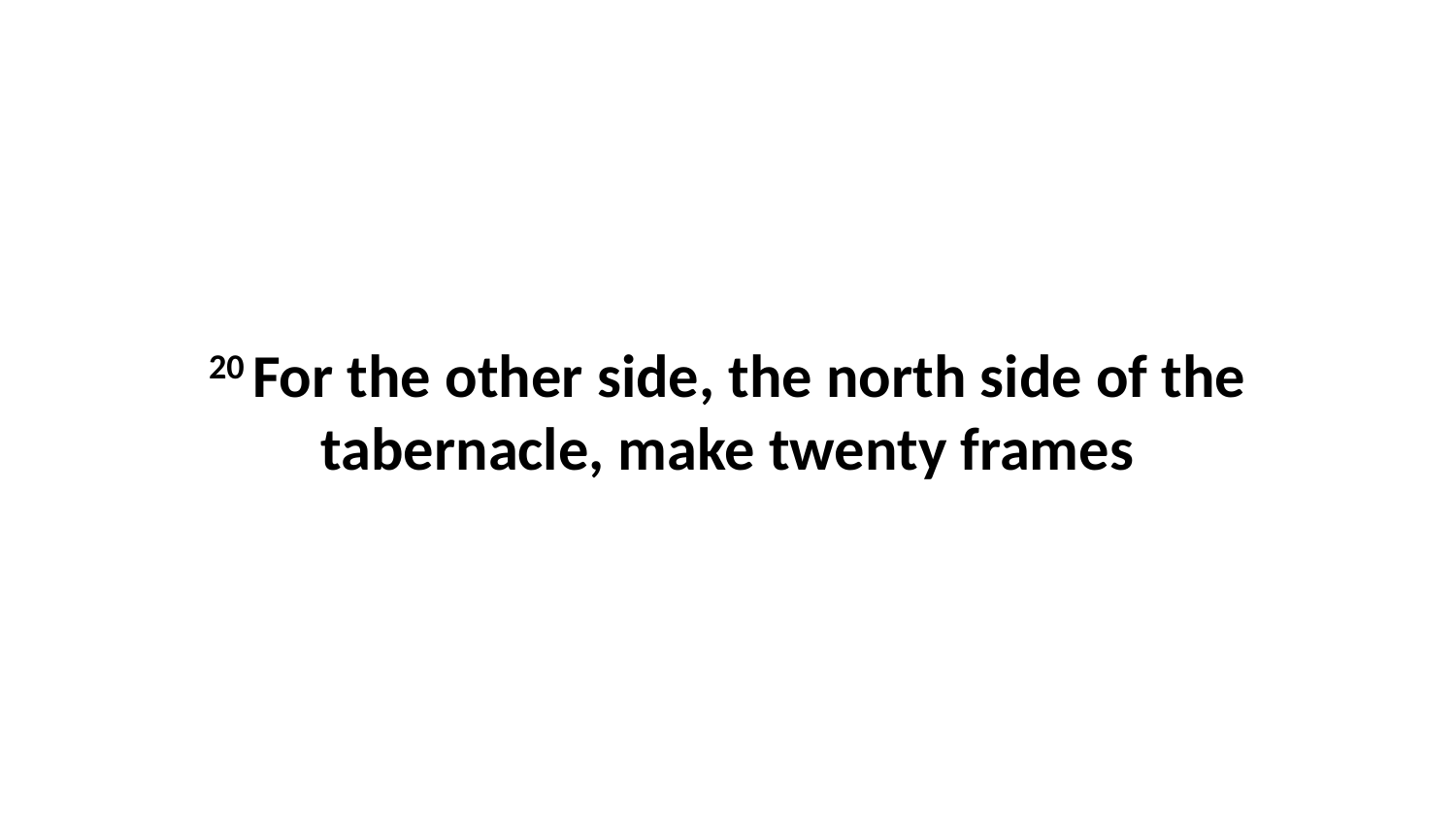

20 For the other side, the north side of the tabernacle, make twenty frames